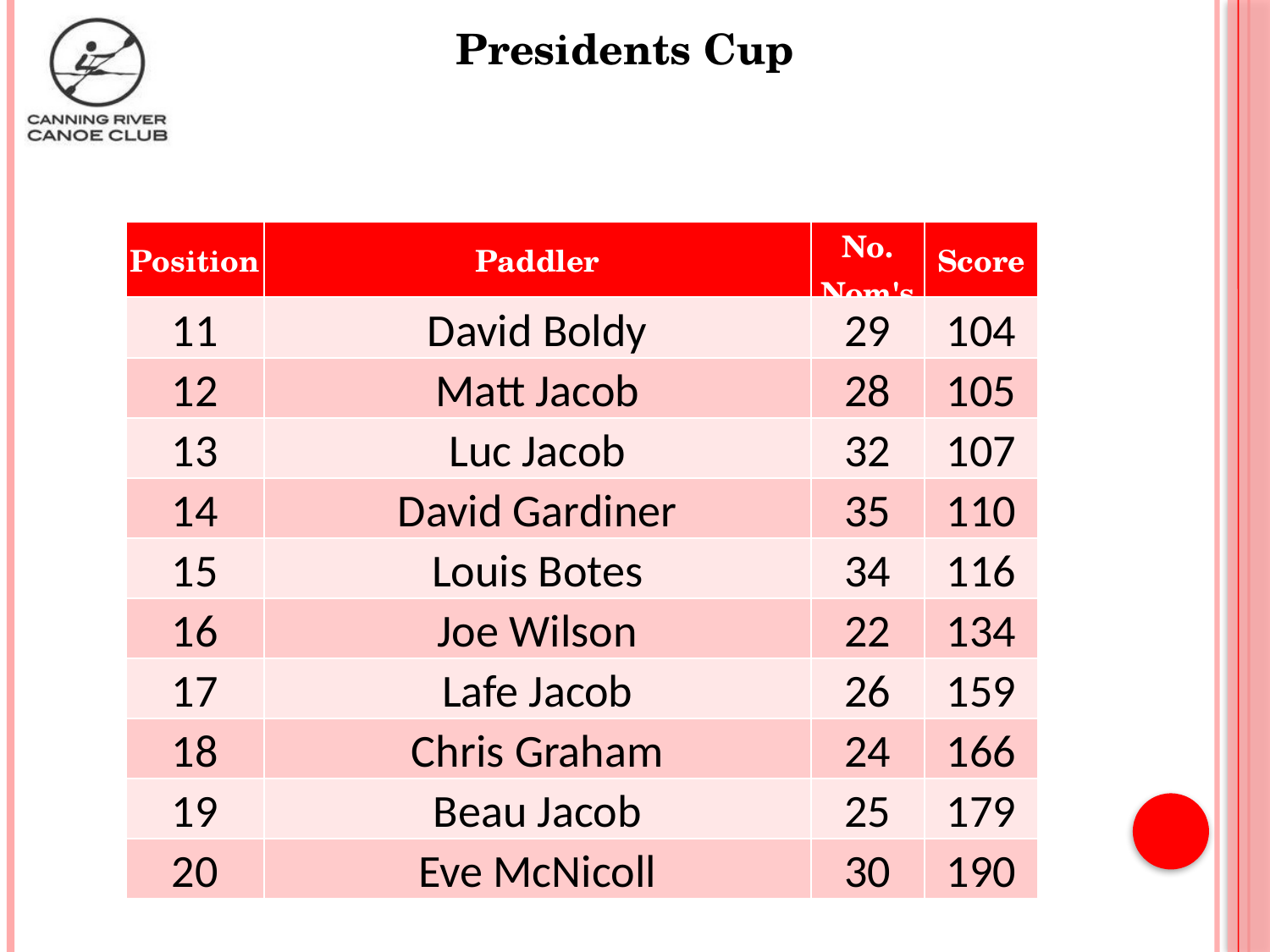

Presidents Cup
| Position | Paddler | No. Nom's | Score |
| --- | --- | --- | --- |
| 11 | David Boldy | 29 | 104 |
| 12 | Matt Jacob | 28 | 105 |
| 13 | Luc Jacob | 32 | 107 |
| 14 | David Gardiner | 35 | 110 |
| 15 | Louis Botes | 34 | 116 |
| 16 | Joe Wilson | 22 | 134 |
| 17 | Lafe Jacob | 26 | 159 |
| 18 | Chris Graham | 24 | 166 |
| 19 | Beau Jacob | 25 | 179 |
| 20 | Eve McNicoll | 30 | 190 |